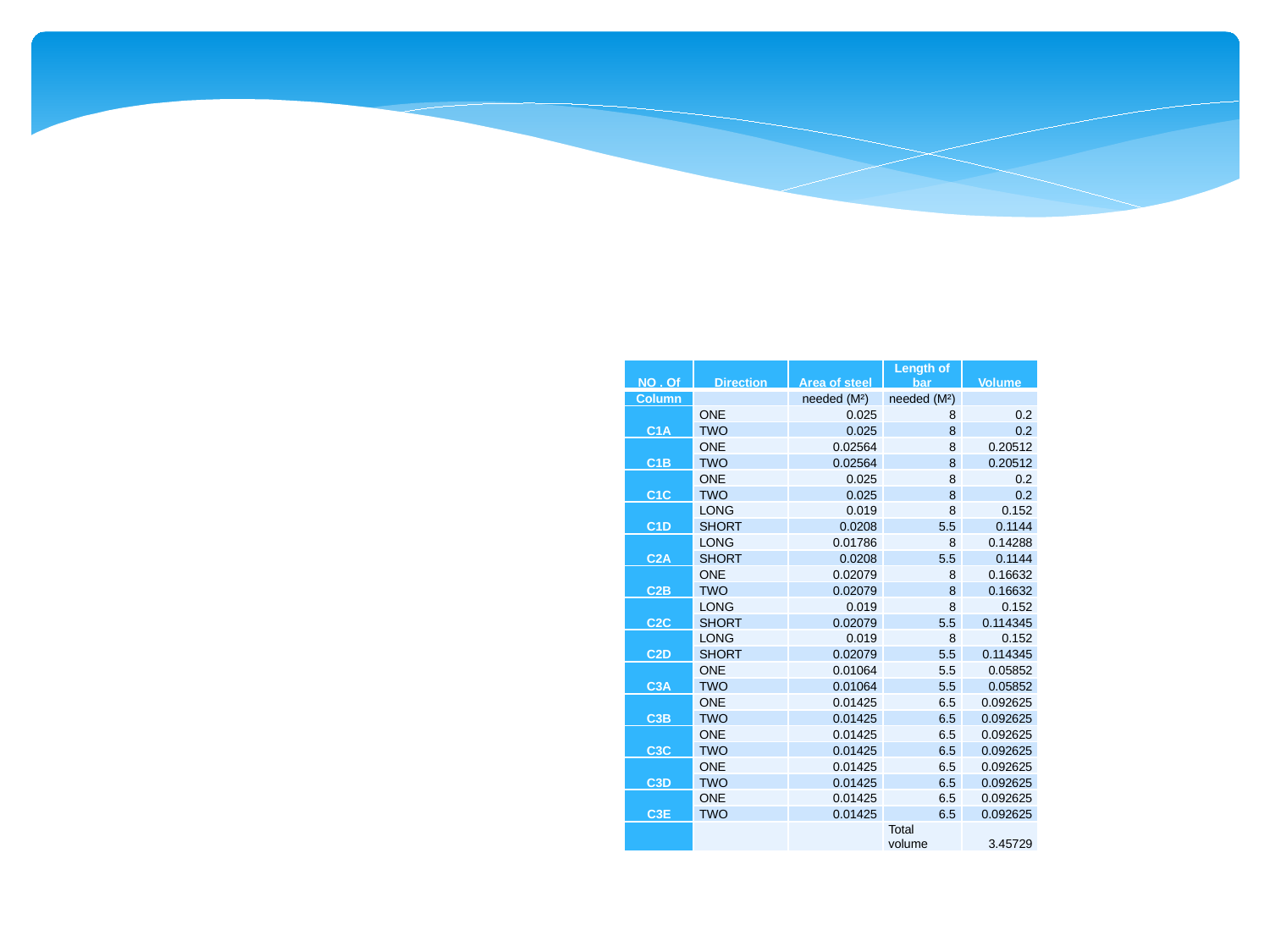

| NO . Of | Direction | Area of steel | Length of bar | Volume |
| --- | --- | --- | --- | --- |
| Column |  | needed (M²) | needed (M²) |  |
| C1A | ONE | 0.025 | 8 | 0.2 |
|  | TWO | 0.025 | 8 | 0.2 |
| C1B | ONE | 0.02564 | 8 | 0.20512 |
|  | TWO | 0.02564 | 8 | 0.20512 |
| C1C | ONE | 0.025 | 8 | 0.2 |
|  | TWO | 0.025 | 8 | 0.2 |
| C1D | LONG | 0.019 | 8 | 0.152 |
|  | SHORT | 0.0208 | 5.5 | 0.1144 |
| C2A | LONG | 0.01786 | 8 | 0.14288 |
|  | SHORT | 0.0208 | 5.5 | 0.1144 |
| C2B | ONE | 0.02079 | 8 | 0.16632 |
|  | TWO | 0.02079 | 8 | 0.16632 |
| C2C | LONG | 0.019 | 8 | 0.152 |
|  | SHORT | 0.02079 | 5.5 | 0.114345 |
| C2D | LONG | 0.019 | 8 | 0.152 |
|  | SHORT | 0.02079 | 5.5 | 0.114345 |
| C3A | ONE | 0.01064 | 5.5 | 0.05852 |
|  | TWO | 0.01064 | 5.5 | 0.05852 |
| C3B | ONE | 0.01425 | 6.5 | 0.092625 |
|  | TWO | 0.01425 | 6.5 | 0.092625 |
| C3C | ONE | 0.01425 | 6.5 | 0.092625 |
|  | TWO | 0.01425 | 6.5 | 0.092625 |
| C3D | ONE | 0.01425 | 6.5 | 0.092625 |
|  | TWO | 0.01425 | 6.5 | 0.092625 |
| C3E | ONE | 0.01425 | 6.5 | 0.092625 |
|  | TWO | 0.01425 | 6.5 | 0.092625 |
|  |  |  | Total volume | 3.45729 |